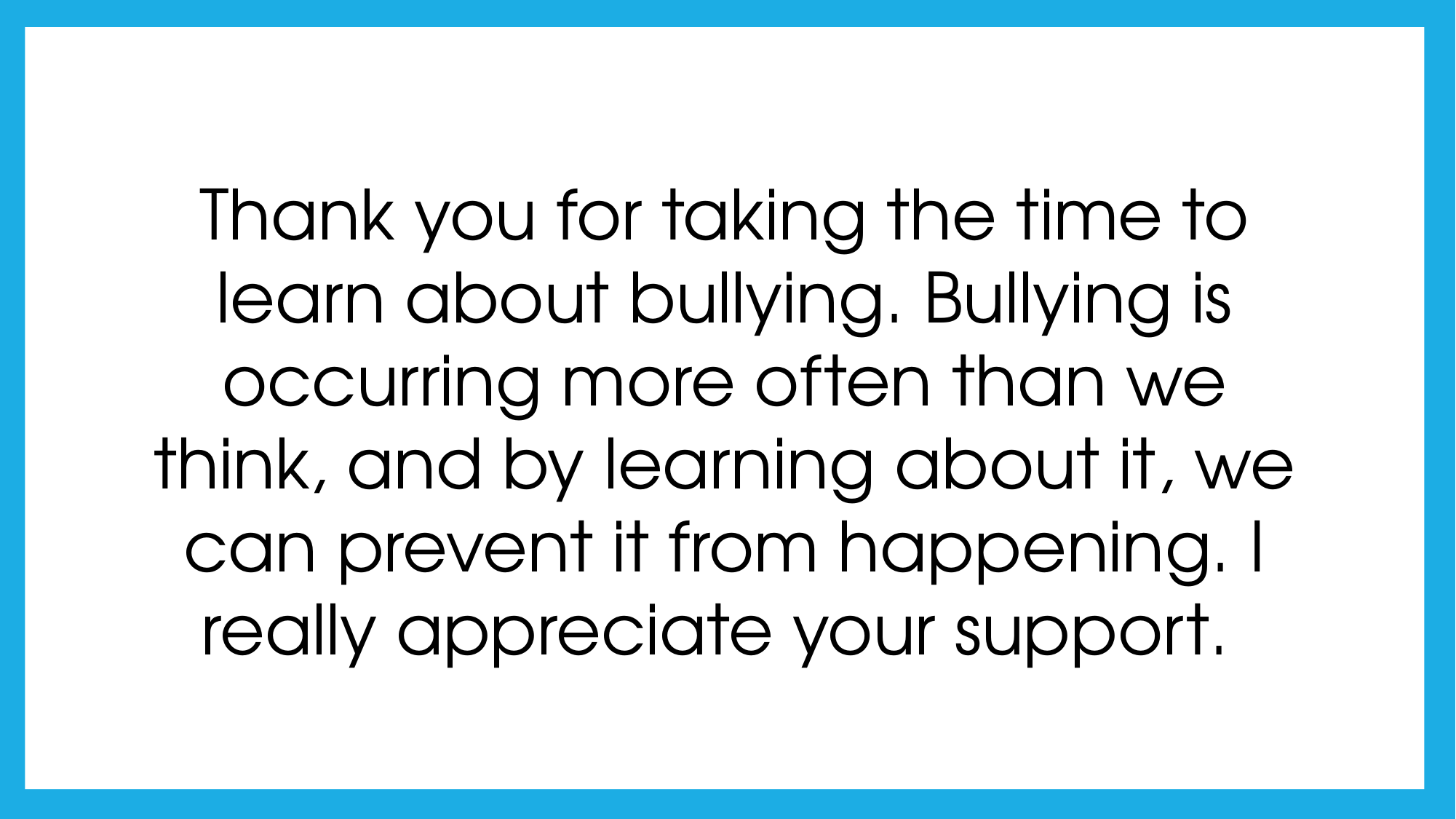

Thank you for taking the time to learn about bullying. Bullying is occurring more often than we think, and by learning about it, we can prevent it from happening. I really appreciate your support.